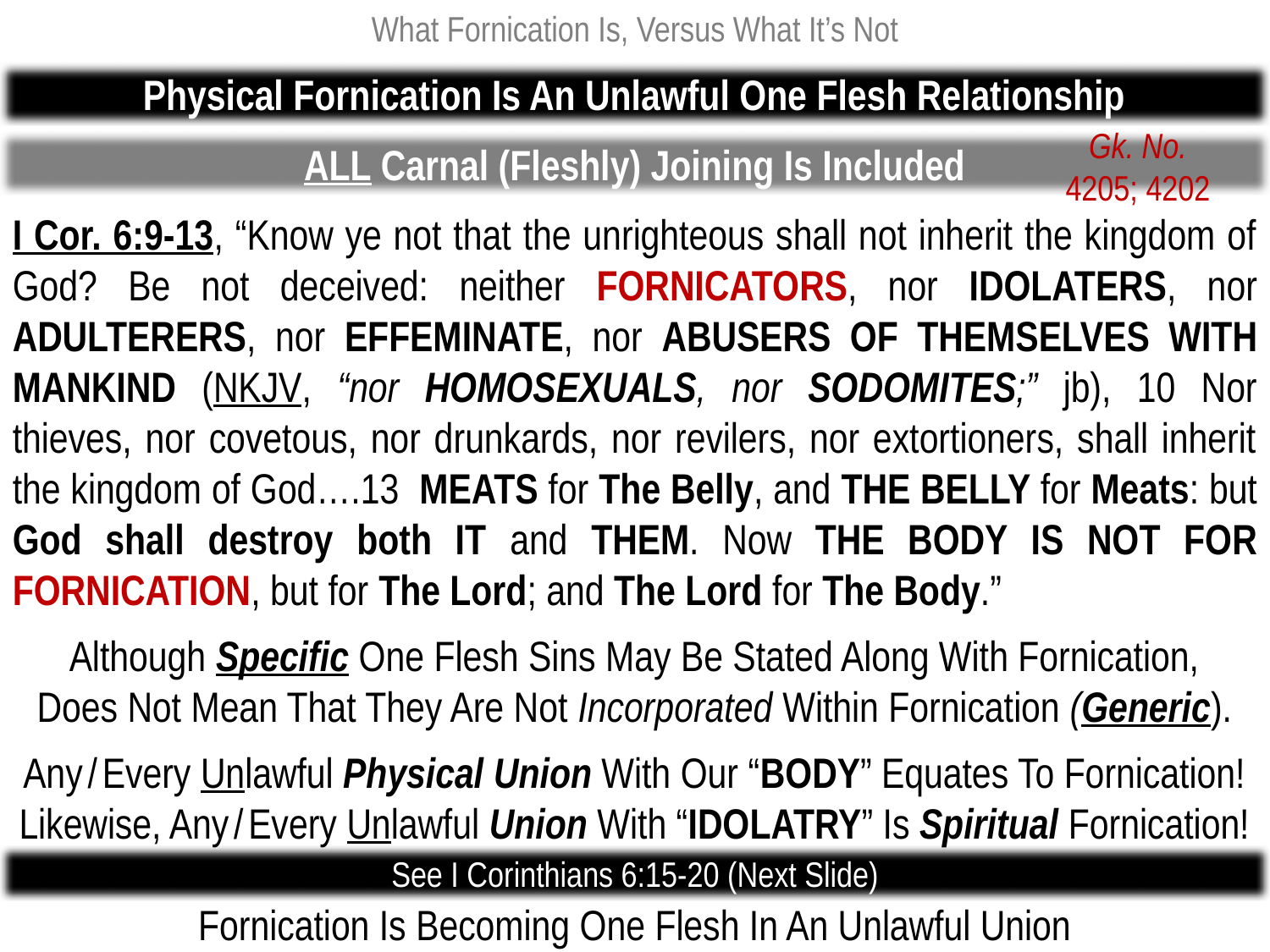

What Fornication Is, Versus What It’s Not
Physical Fornication Is An Unlawful One Flesh Relationship
Gk. No.
4205; 4202
ALL Carnal (Fleshly) Joining Is Included
I Cor. 6:9-13, “Know ye not that the unrighteous shall not inherit the kingdom of God? Be not deceived: neither FORNICATORS, nor IDOLATERS, nor ADULTERERS, nor EFFEMINATE, nor ABUSERS OF THEMSELVES WITH MANKIND (NKJV, “nor HOMOSEXUALS, nor SODOMITES;” jb), 10 Nor thieves, nor covetous, nor drunkards, nor revilers, nor extortioners, shall inherit the kingdom of God….13  MEATS for The Belly, and THE BELLY for Meats: but God shall destroy both IT and THEM. Now THE BODY IS NOT FOR FORNICATION, but for The Lord; and The Lord for The Body.”
Although Specific One Flesh Sins May Be Stated Along With Fornication,
Does Not Mean That They Are Not Incorporated Within Fornication (Generic).
Any / Every Unlawful Physical Union With Our “BODY” Equates To Fornication!
Likewise, Any / Every Unlawful Union With “IDOLATRY” Is Spiritual Fornication!
See I Corinthians 6:15-20 (Next Slide)
Fornication Is Becoming One Flesh In An Unlawful Union